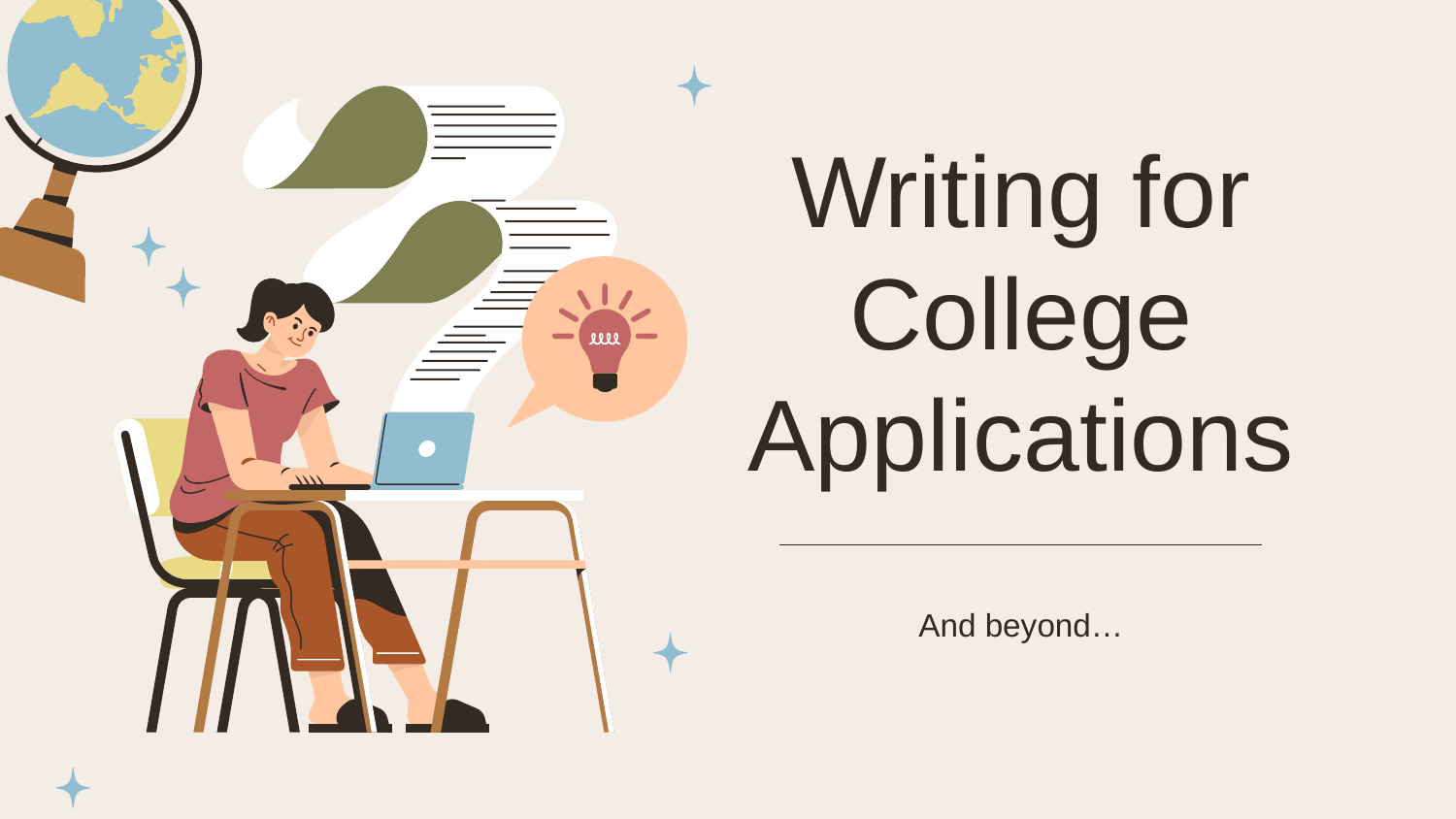

# Writing for College Applications
And beyond…